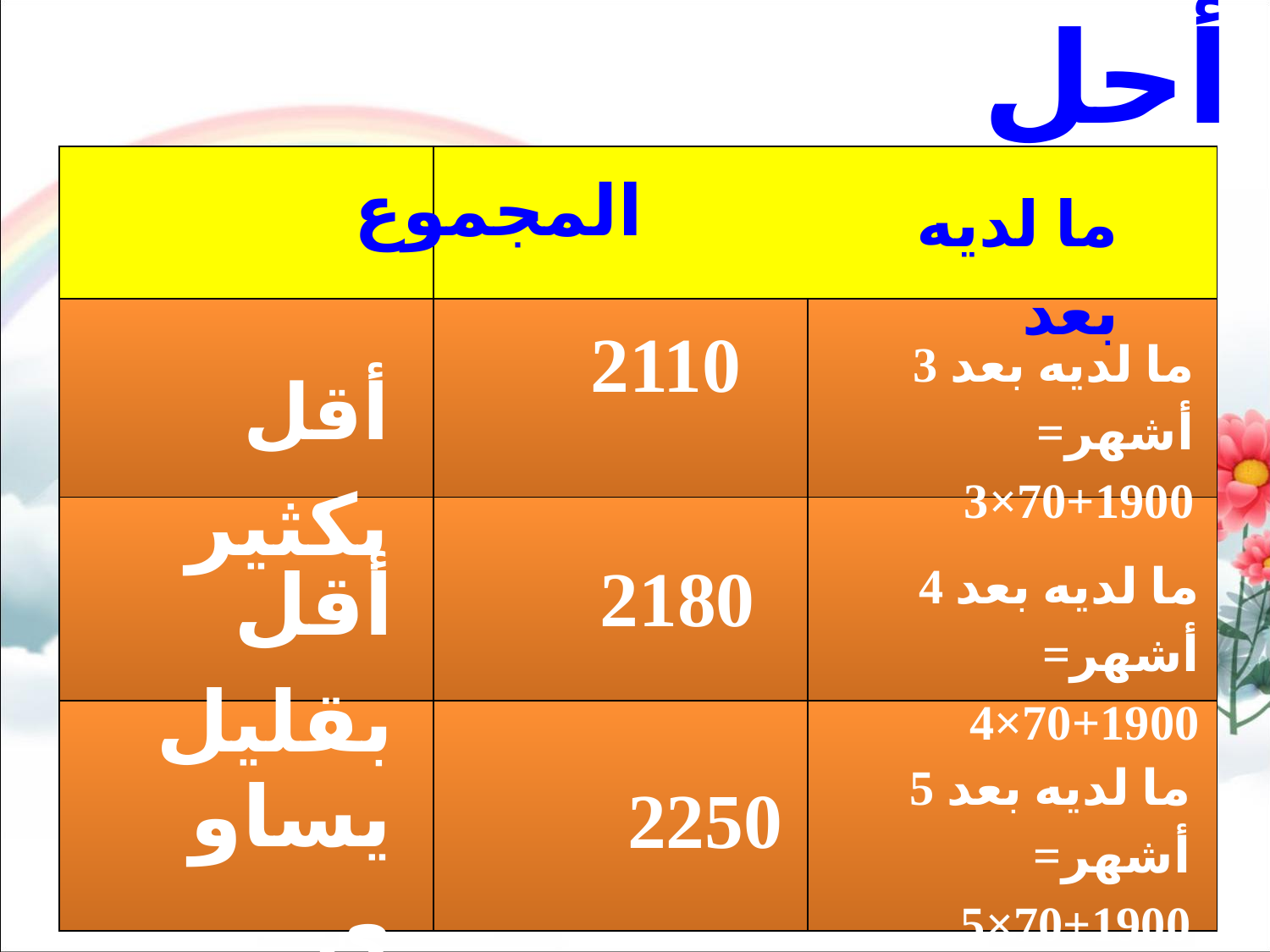

أحل
|  |  |  |
| --- | --- | --- |
|  |  |  |
|  |  |  |
|  |  |  |
المجموع
ما لديه بعد
2110
ما لديه بعد 3 أشهر= 1900+70×3
أقل بكثير
أقل بقليل
2180
ما لديه بعد 4 أشهر= 1900+70×4
يساوي
ما لديه بعد 5 أشهر= 1900+70×5
2250